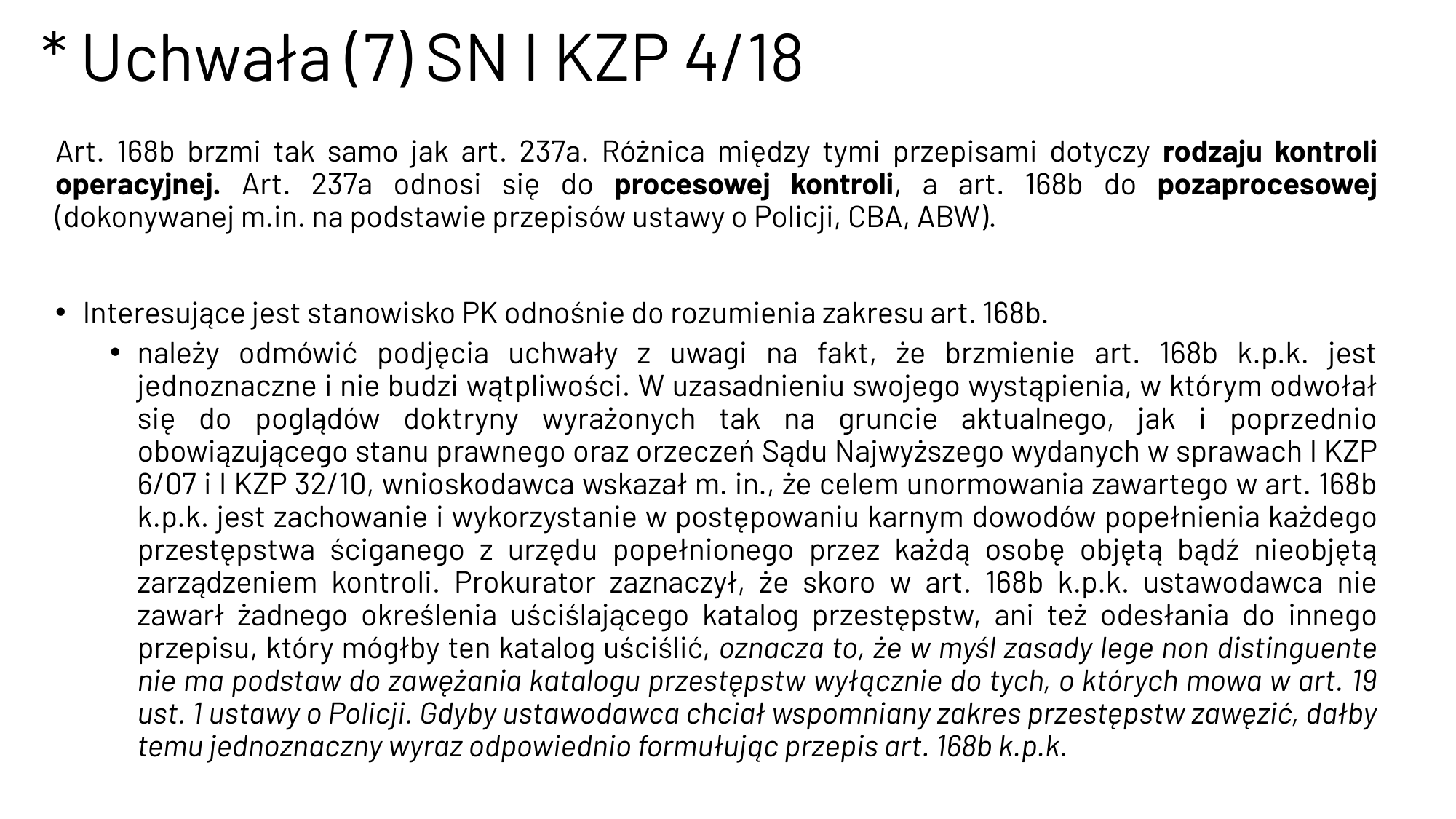

# * Uchwała (7) SN I KZP 4/18
Art. 168b brzmi tak samo jak art. 237a. Różnica między tymi przepisami dotyczy rodzaju kontroli operacyjnej. Art. 237a odnosi się do procesowej kontroli, a art. 168b do pozaprocesowej (dokonywanej m.in. na podstawie przepisów ustawy o Policji, CBA, ABW).

Interesujące jest stanowisko PK odnośnie do rozumienia zakresu art. 168b.
należy odmówić podjęcia uchwały z uwagi na fakt, że brzmienie art. 168b k.p.k. jest jednoznaczne i nie budzi wątpliwości. W uzasadnieniu swojego wystąpienia, w którym odwołał się do poglądów doktryny wyrażonych tak na gruncie aktualnego, jak i poprzednio obowiązującego stanu prawnego oraz orzeczeń Sądu Najwyższego wydanych w sprawach I KZP 6/07 i I KZP 32/10, wnioskodawca wskazał m. in., że celem unormowania zawartego w art. 168b k.p.k. jest zachowanie i wykorzystanie w postępowaniu karnym dowodów popełnienia każdego przestępstwa ściganego z urzędu popełnionego przez każdą osobę objętą bądź nieobjętą zarządzeniem kontroli. Prokurator zaznaczył, że skoro w art. 168b k.p.k. ustawodawca nie zawarł żadnego określenia uściślającego katalog przestępstw, ani też odesłania do innego przepisu, który mógłby ten katalog uściślić, oznacza to, że w myśl zasady lege non distinguente nie ma podstaw do zawężania katalogu przestępstw wyłącznie do tych, o których mowa w art. 19 ust. 1 ustawy o Policji. Gdyby ustawodawca chciał wspomniany zakres przestępstw zawęzić, dałby temu jednoznaczny wyraz odpowiednio formułując przepis art. 168b k.p.k.